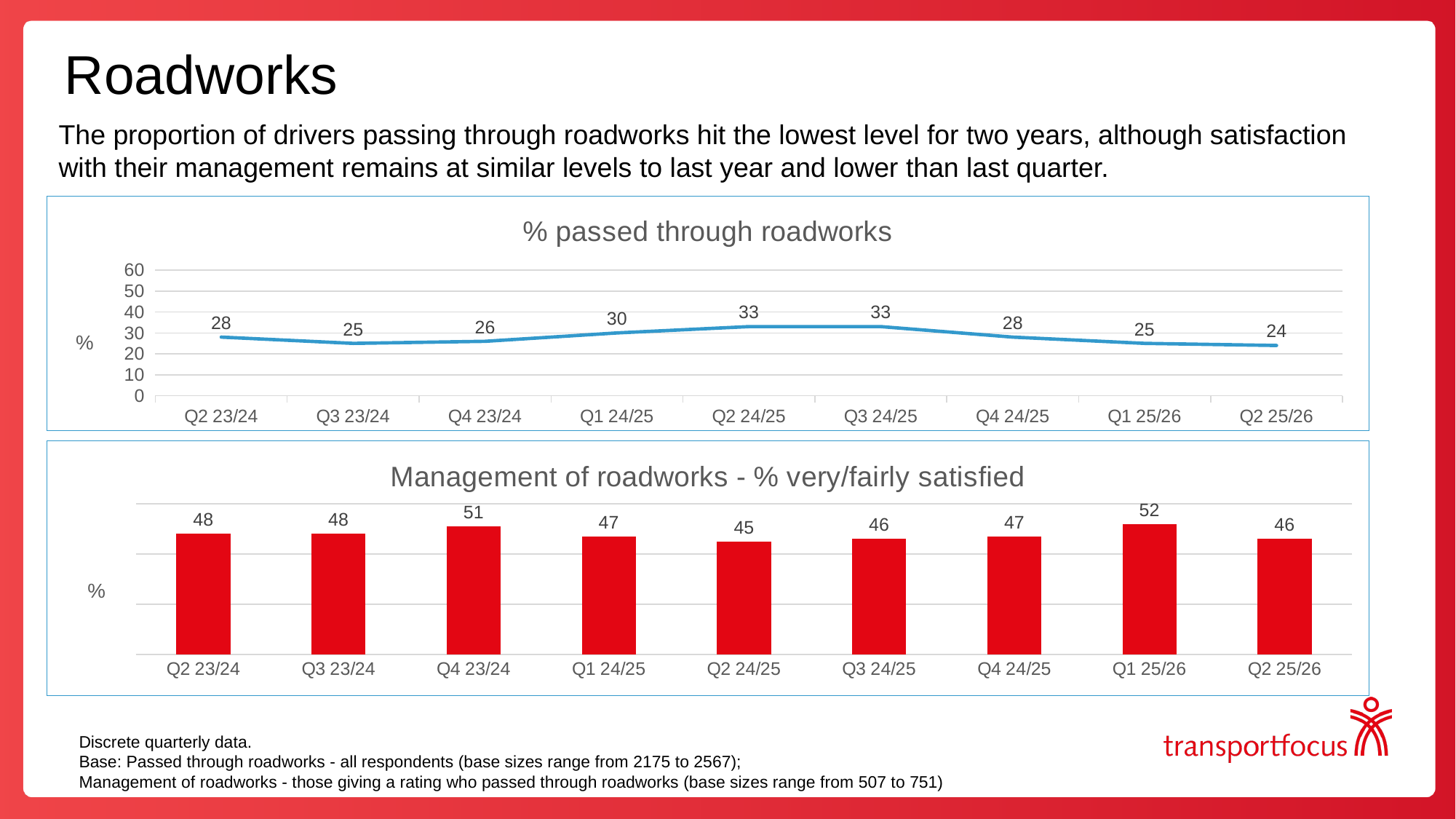

# Roadworks
The proportion of drivers passing through roadworks hit the lowest level for two years, although satisfaction with their management remains at similar levels to last year and lower than last quarter.

### Chart: % passed through roadworks

| Category | Passed through roadworks |
|---|---|

### Chart: Management of roadworks - % very/fairly satisfied

| Category | % very/fairly satisfied |
|---|---|
| Q2 23/24 | 48.0 |
| Q3 23/24 | 48.0 |
| Q4 23/24 | 51.0 |
| Q1 24/25 | 47.0 |
| Q2 24/25 | 45.0 |
| Q3 24/25 | 46.0 |
| Q4 24/25 | 47.0 |
| Q1 25/26 | 52.0 |
| Q2 25/26 | 46.0 |
Discrete quarterly data.
Base: Passed through roadworks - all respondents (base sizes range from 2175 to 2567);
Management of roadworks - those giving a rating who passed through roadworks (base sizes range from 507 to 751)